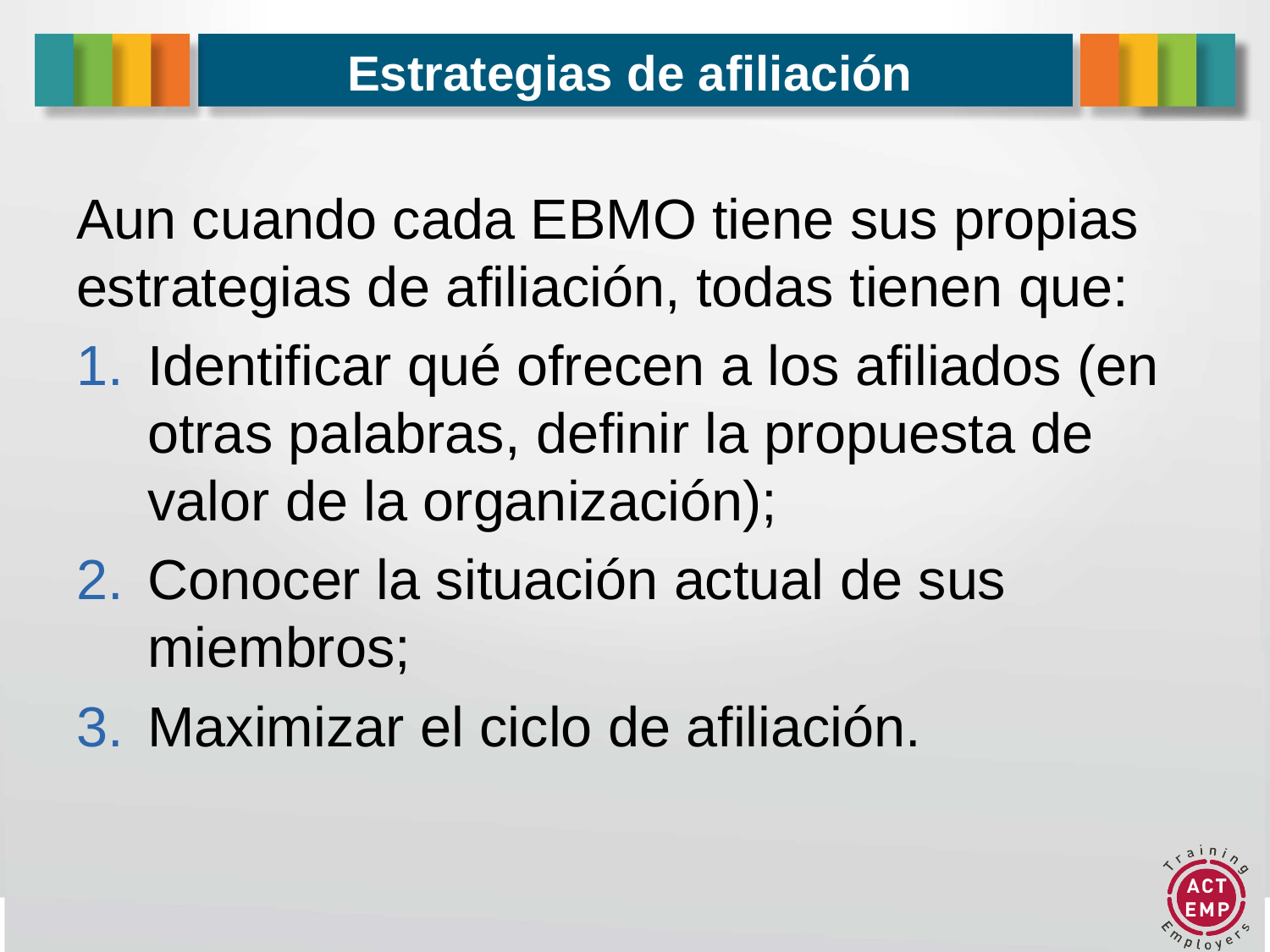

# Estrategias de afiliación
Aun cuando cada EBMO tiene sus propias estrategias de afiliación, todas tienen que:
Identificar qué ofrecen a los afiliados (en otras palabras, definir la propuesta de valor de la organización);
Conocer la situación actual de sus miembros;
Maximizar el ciclo de afiliación.